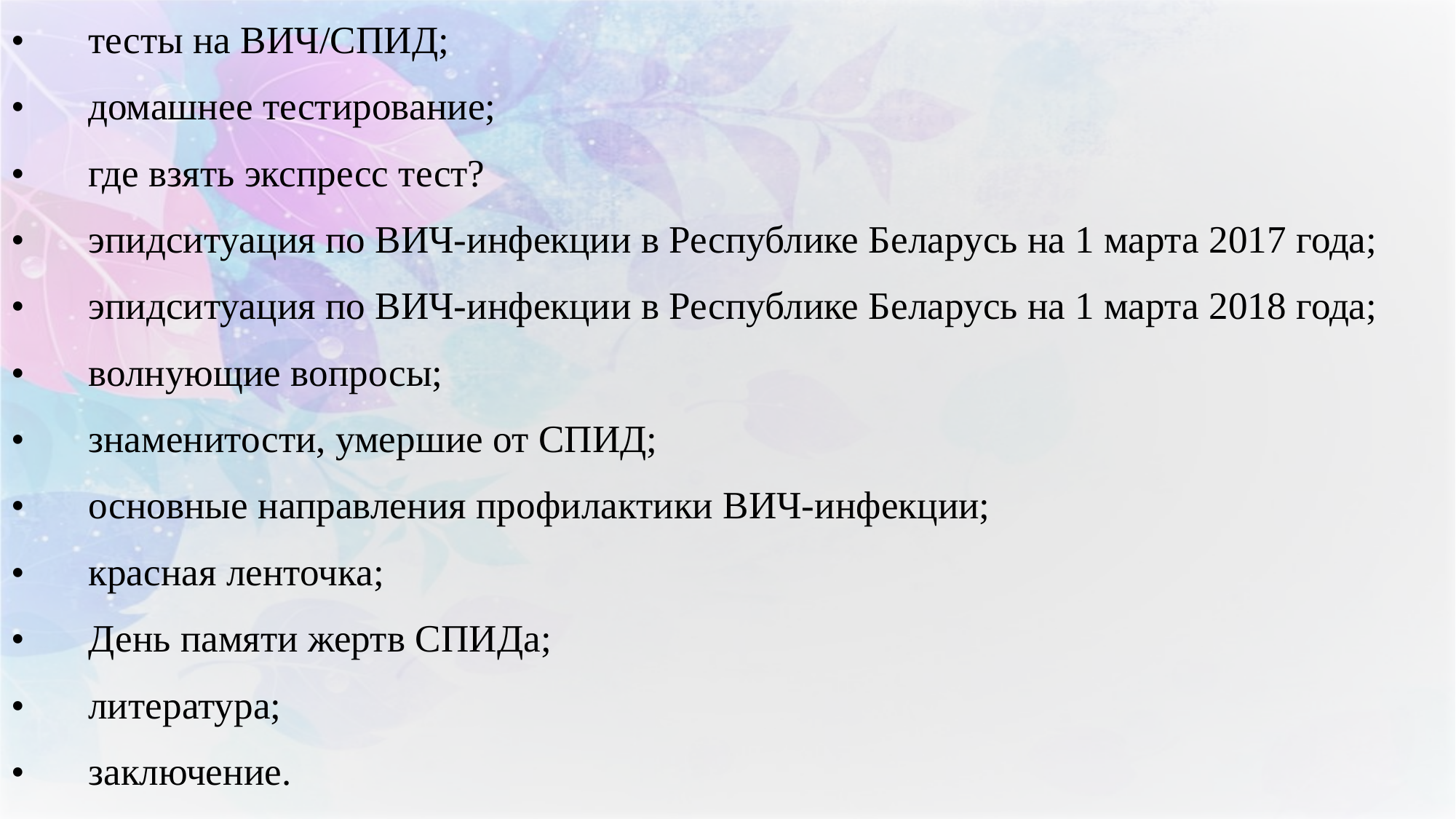

•	тесты на ВИЧ/СПИД;
•	домашнее тестирование;
•	где взять экспресс тест?
•	эпидситуация по ВИЧ-инфекции в Республике Беларусь на 1 марта 2017 года;
•	эпидситуация по ВИЧ-инфекции в Республике Беларусь на 1 марта 2018 года;
•	волнующие вопросы;
•	знаменитости, умершие от СПИД;
•	основные направления профилактики ВИЧ-инфекции;
•	красная ленточка;
•	День памяти жертв СПИДа;
•	литература;
•	заключение.